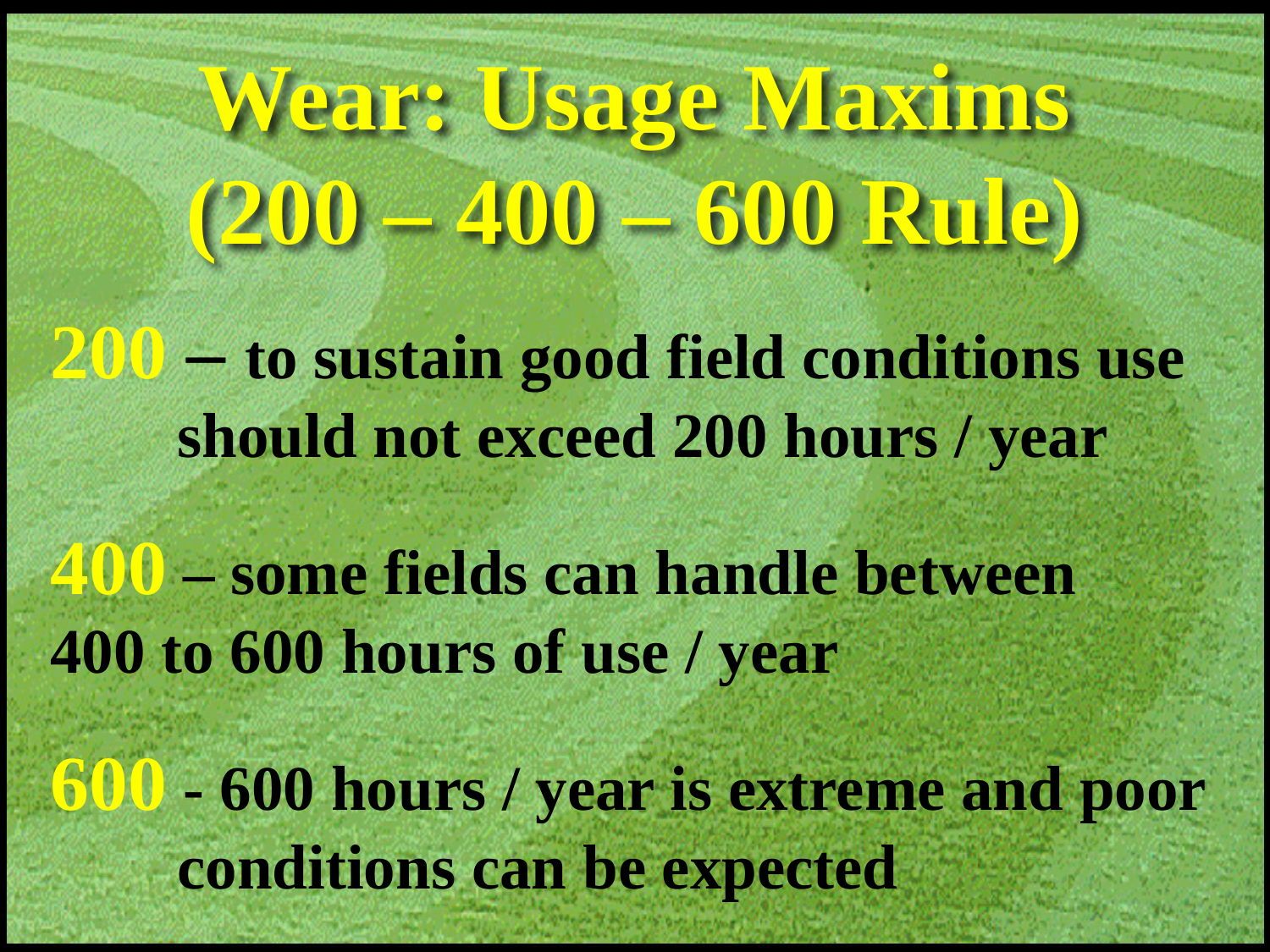

# Wear: Usage Maxims (200 – 400 – 600 Rule)
200 – to sustain good field conditions use 	should not exceed 200 hours / year
400 – some fields can handle between 	400 to 600 hours of use / year
600 - 600 hours / year is extreme and poor 	conditions can be expected